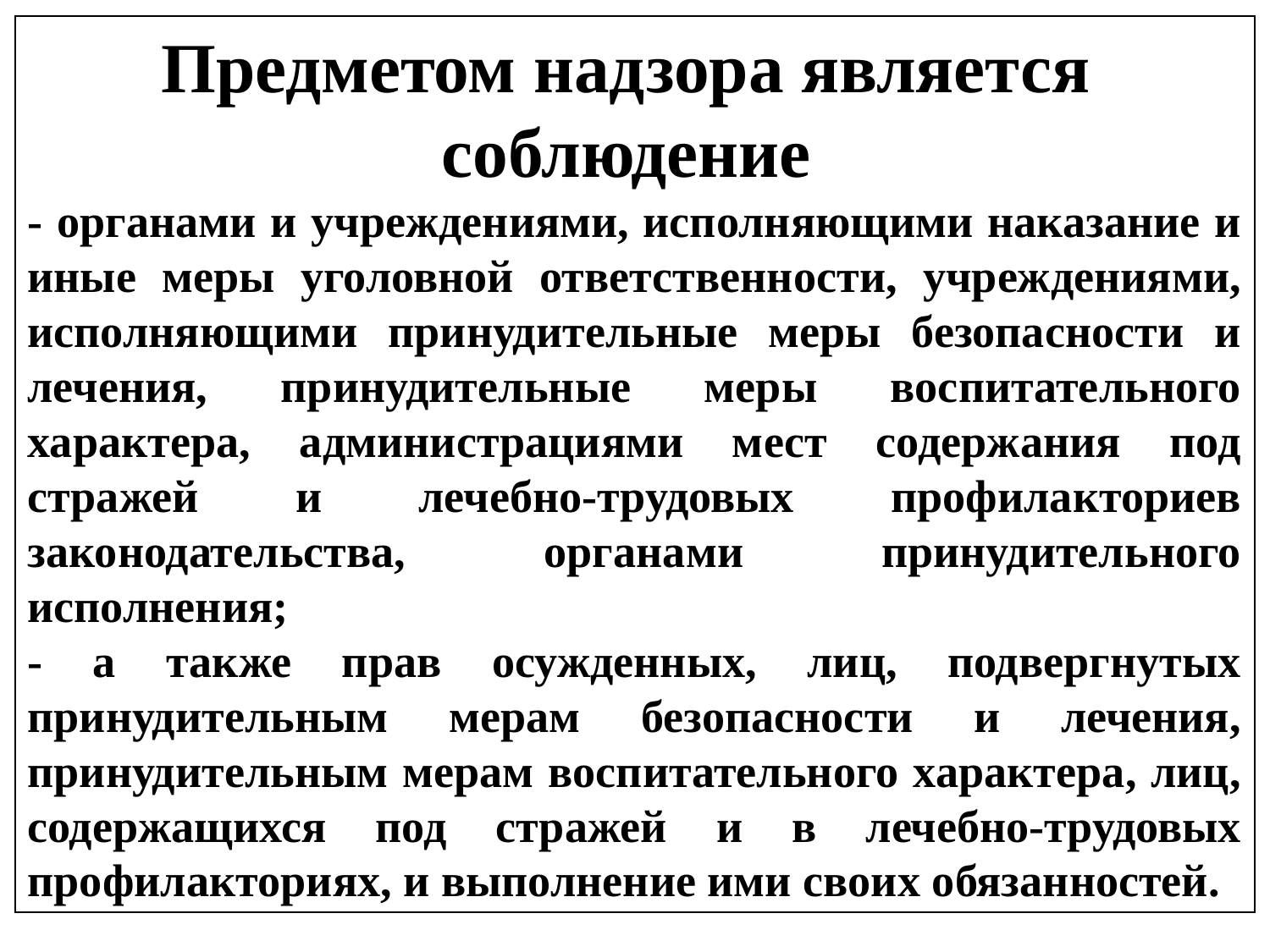

Предметом надзора является
соблюдение
- органами и учреждениями, исполняющими наказание и иные меры уголовной ответственности, учреждениями, исполняющими принудительные меры безопасности и лечения, принудительные меры воспитательного характера, администрациями мест содержания под стражей и лечебно-трудовых профилакториев законодательства, органами принудительного исполнения;
- а также прав осужденных, лиц, подвергнутых принудительным мерам безопасности и лечения, принудительным мерам воспитательного характера, лиц, содержащихся под стражей и в лечебно-трудовых профилакториях, и выполнение ими своих обязанностей.